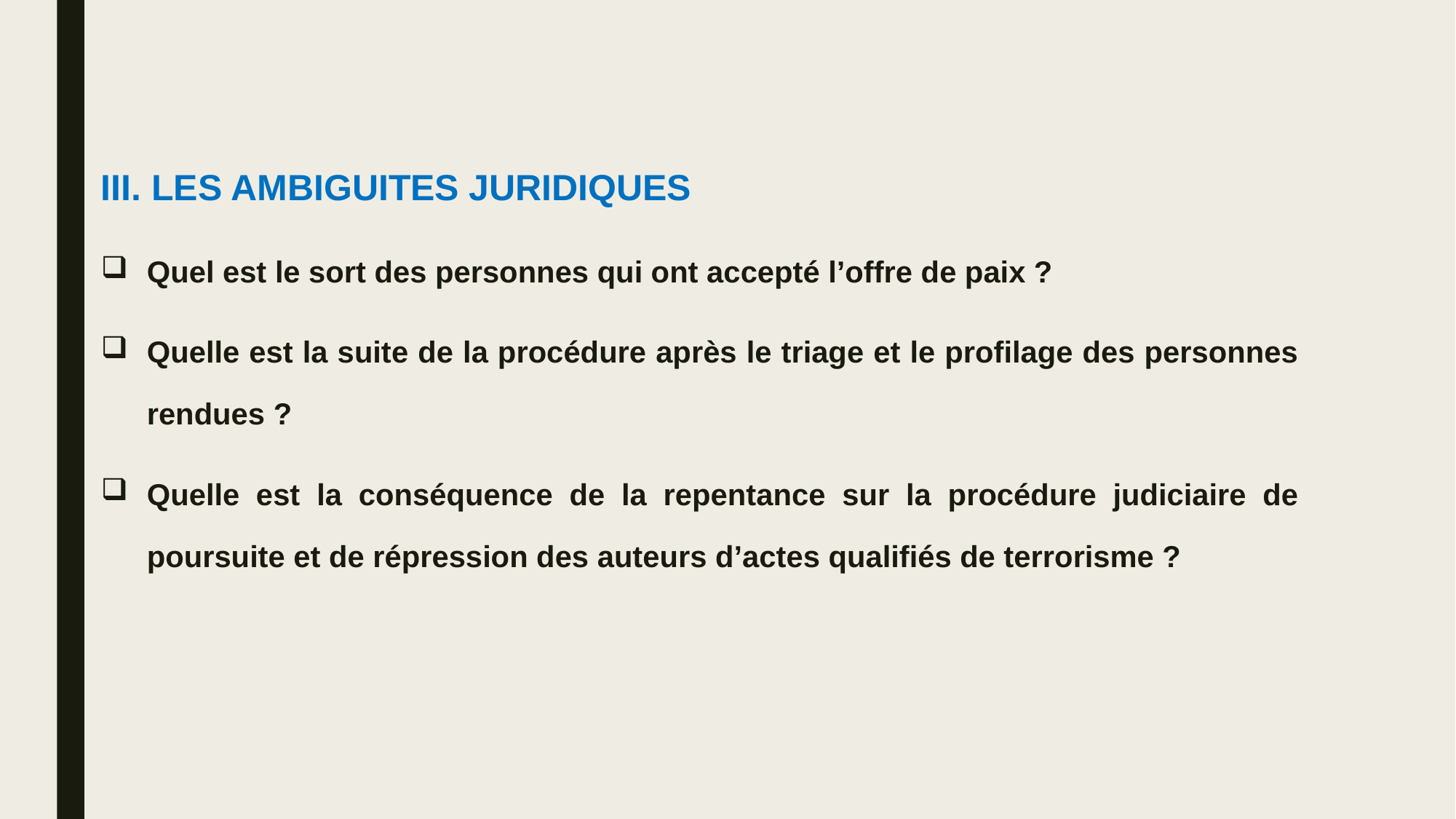

III. LES AMBIGUITES JURIDIQUES
Quel est le sort des personnes qui ont accepté l’offre de paix ?
Quelle est la suite de la procédure après le triage et le profilage des personnes rendues ?
Quelle est la conséquence de la repentance sur la procédure judiciaire de poursuite et de répression des auteurs d’actes qualifiés de terrorisme ?